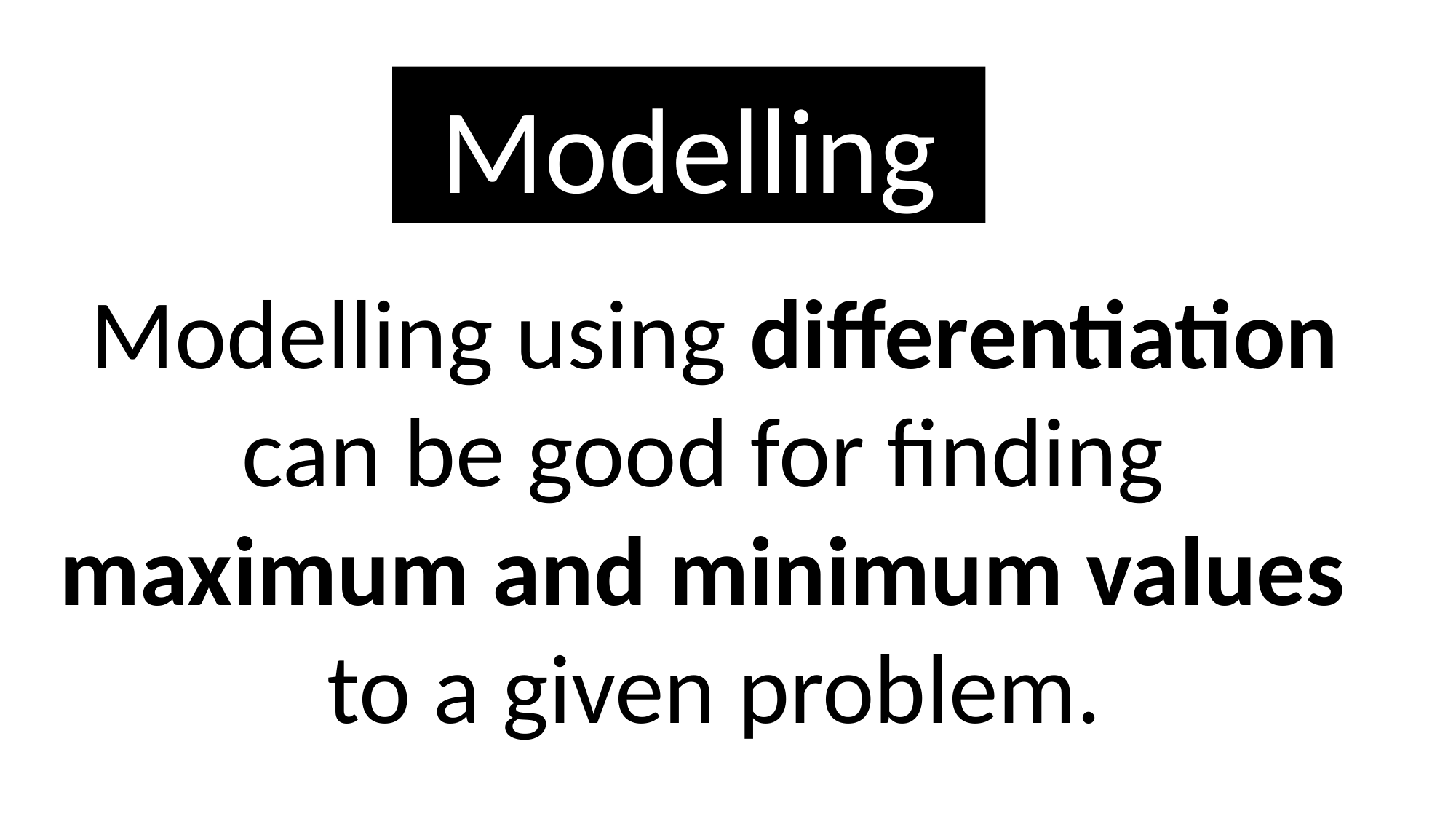

Modelling
Modelling using differentiation can be good for finding
maximum and minimum values
to a given problem.